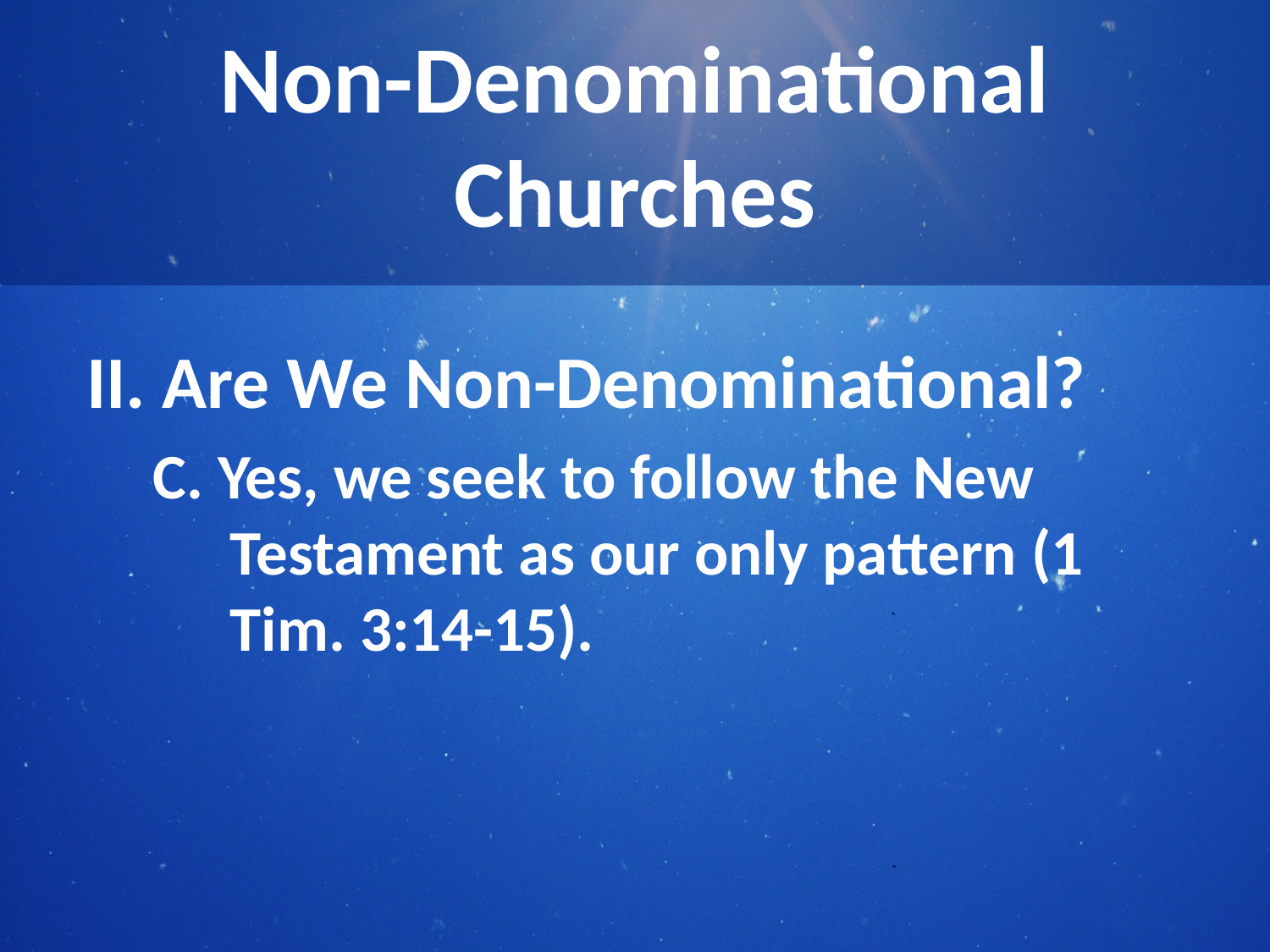

# Non-Denominational Churches
II. Are We Non-Denominational?
C. Yes, we seek to follow the New Testament as our only pattern (1 Tim. 3:14-15).